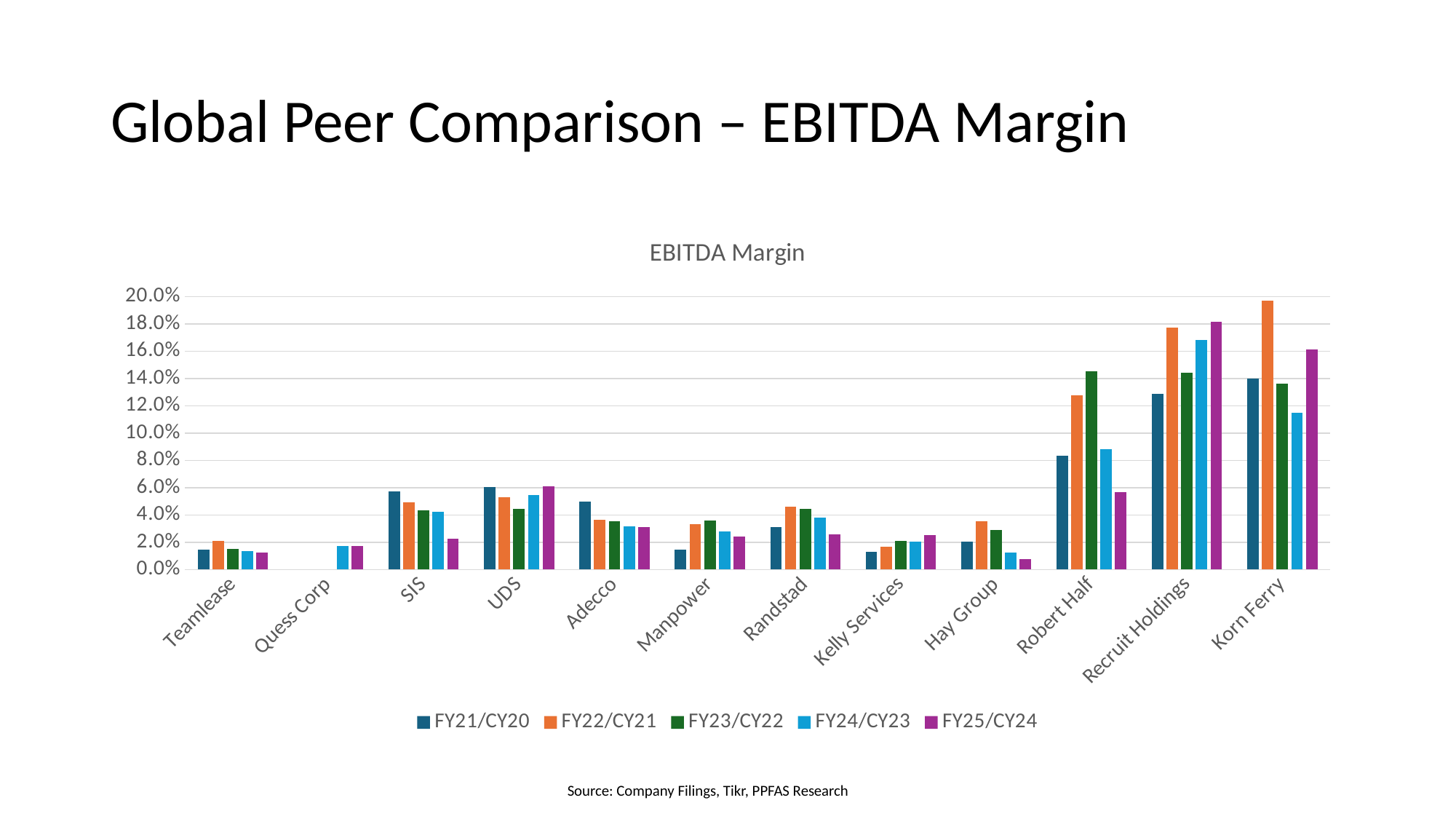

# Global Peer Comparison – EBITDA Margin

### Chart: EBITDA Margin

| Category | FY21/CY20 | FY22/CY21 | FY23/CY22 | FY24/CY23 | FY25/CY24 |
|---|---|---|---|---|---|
| Teamlease | 0.014830183785098377 | 0.02110100814326247 | 0.015254129606099134 | 0.013828202022629488 | 0.012378236748904401 |
| Quess Corp | None | None | None | 0.017109163928441036 | 0.017526558428542793 |
| SIS | 0.057083378985427854 | 0.04950790337011631 | 0.04336329984135378 | 0.04232933692194764 | 0.022594586397755707 |
| UDS | 0.0603305785123967 | 0.053270397842211735 | 0.04430681276798475 | 0.05482815057283143 | 0.06103801169590643 |
| Adecco | 0.049639588978068604 | 0.0367559310706955 | 0.035575296108291035 | 0.031723504612430606 | 0.031031204079868615 |
| Manpower | 0.014849175045830788 | 0.03322170967555152 | 0.0361114613541798 | 0.028232308546353328 | 0.02427480830518822 |
| Randstad | 0.031325417511342796 | 0.04591029023746702 | 0.04479831688914684 | 0.038346574372689374 | 0.025827045850261174 |
| Kelly Services | 0.01308680248007086 | 0.016783102837240566 | 0.02082410279131591 | 0.020514093099241064 | 0.025509026270834293 |
| Hay Group | 0.02066071807945613 | 0.03534732656437342 | 0.02886606094971846 | 0.012533997208271573 | 0.007674030784669647 |
| Robert Half | 0.08362693286357409 | 0.12767718794746188 | 0.14548982321706316 | 0.08815885824003285 | 0.05707355124031265 |
| Recruit Holdings | 0.128864251492711 | 0.17767998460478115 | 0.14426131900642286 | 0.16817854603527593 | 0.18187171527954585 |
| Korn Ferry | 0.1400167917070067 | 0.19736102941037395 | 0.1361586347821593 | 0.11503324086345759 | 0.1613720108681874 |
Source: Company Filings, Tikr, PPFAS Research